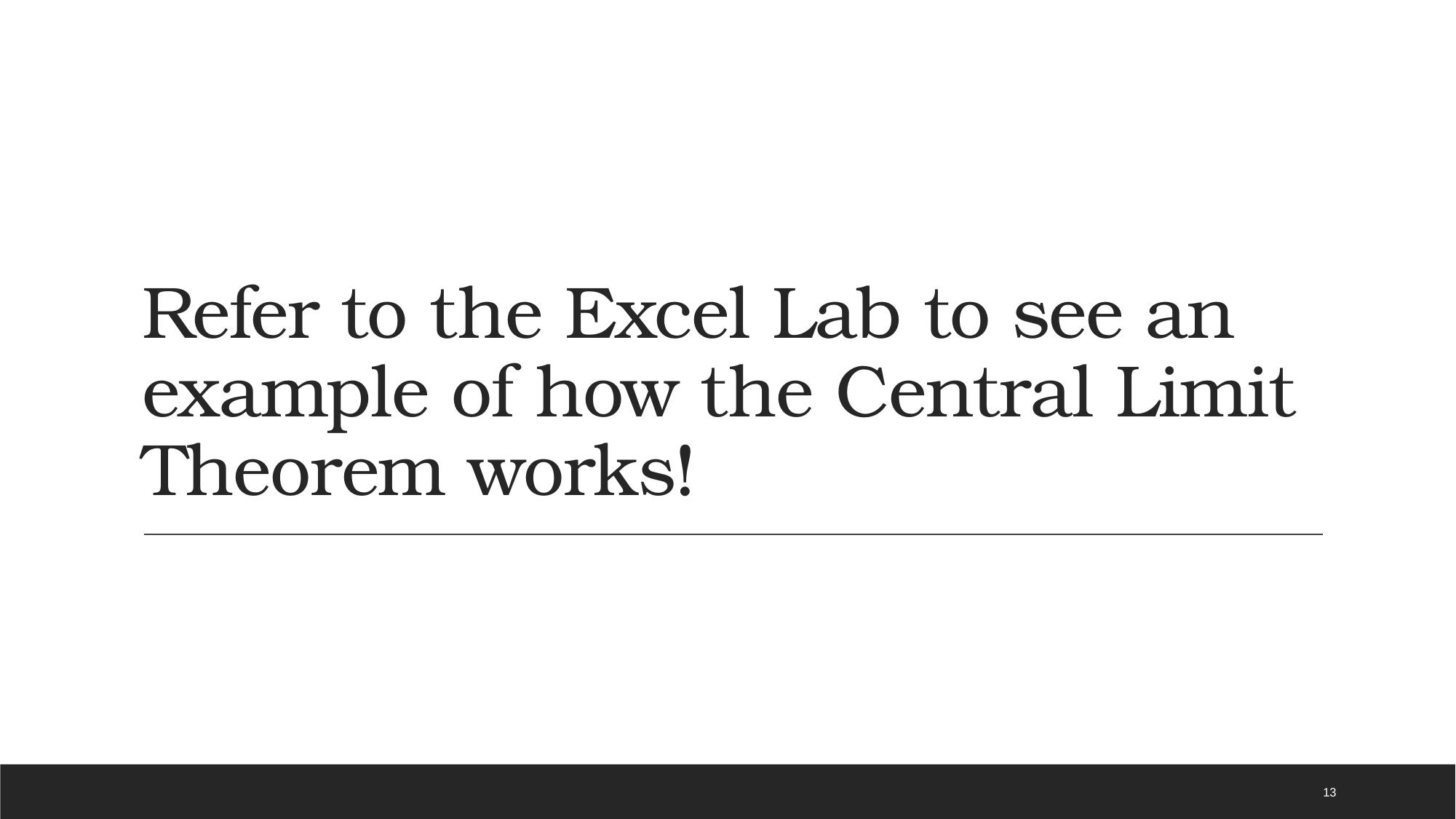

# Refer to the Excel Lab to see an example of how the Central Limit Theorem works!
13